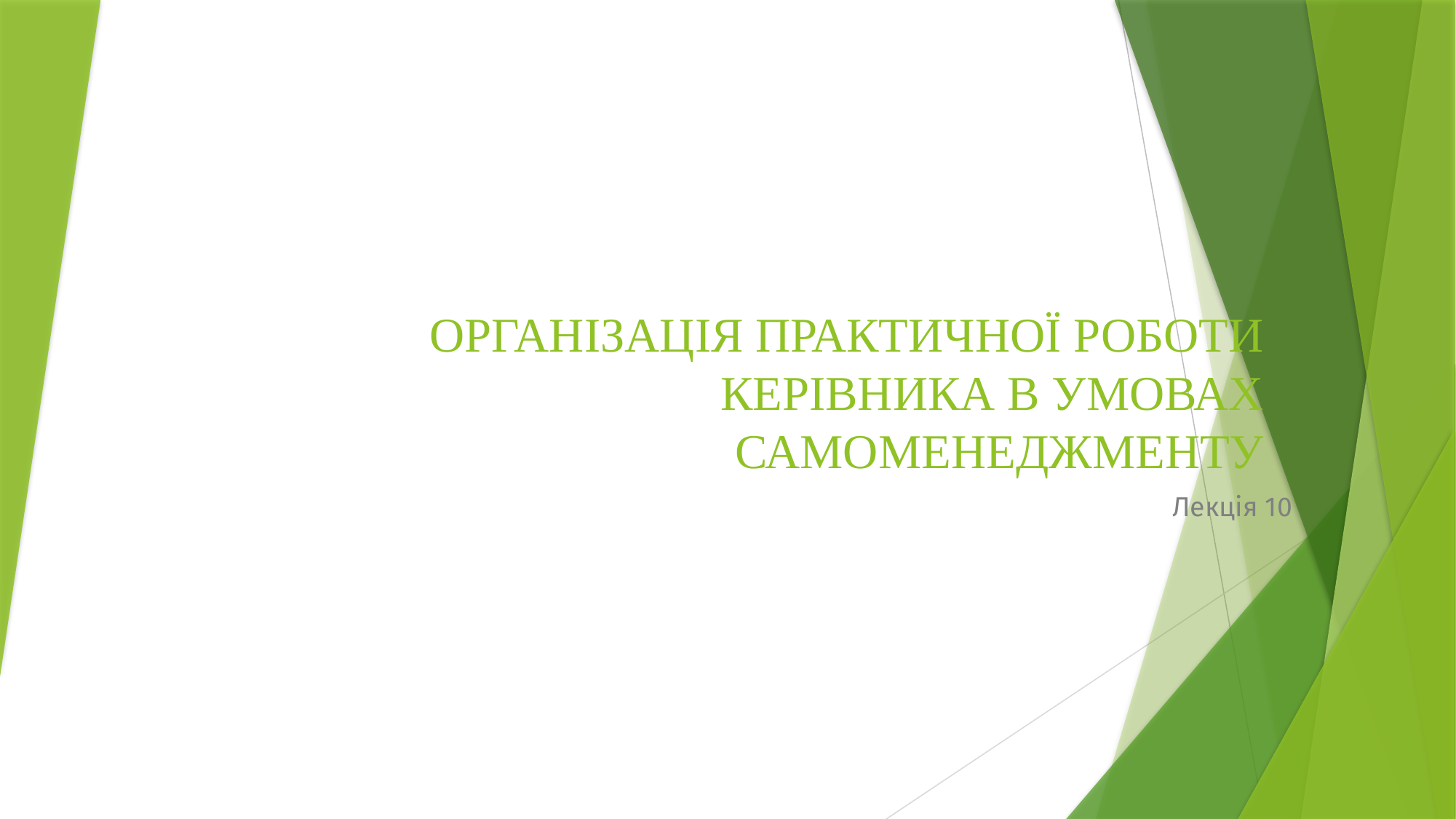

# ОРГАНІЗАЦІЯ ПРАКТИЧНОЇ РОБОТИ КЕРІВНИКА В УМОВАХ САМОМЕНЕДЖМЕНТУ
Лекція 10